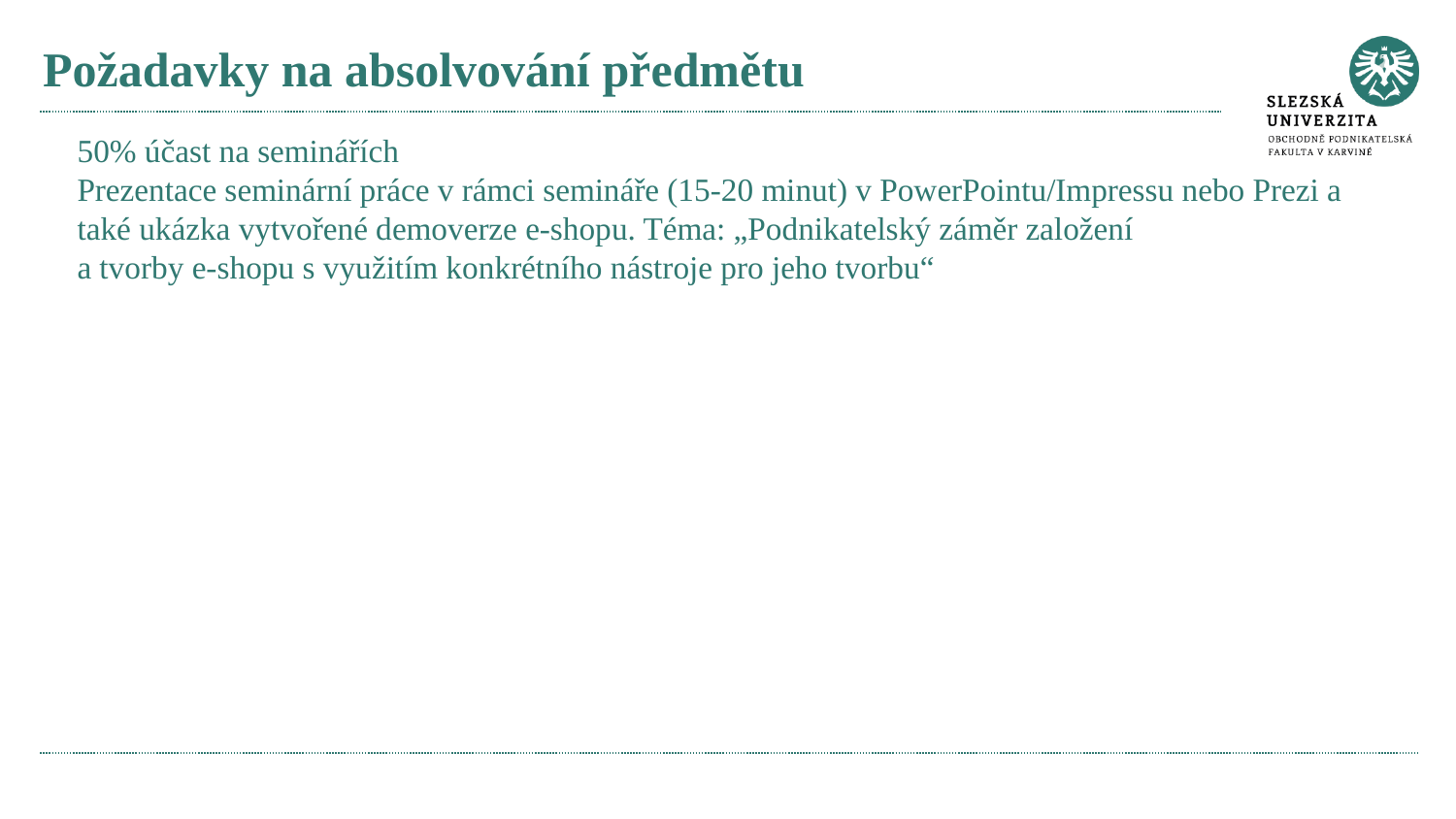

# Požadavky na absolvování předmětu
50% účast na seminářích
Prezentace seminární práce v rámci semináře (15-20 minut) v PowerPointu/Impressu nebo Prezi a také ukázka vytvořené demoverze e-shopu. Téma: „Podnikatelský záměr založení
a tvorby e-shopu s využitím konkrétního nástroje pro jeho tvorbu“